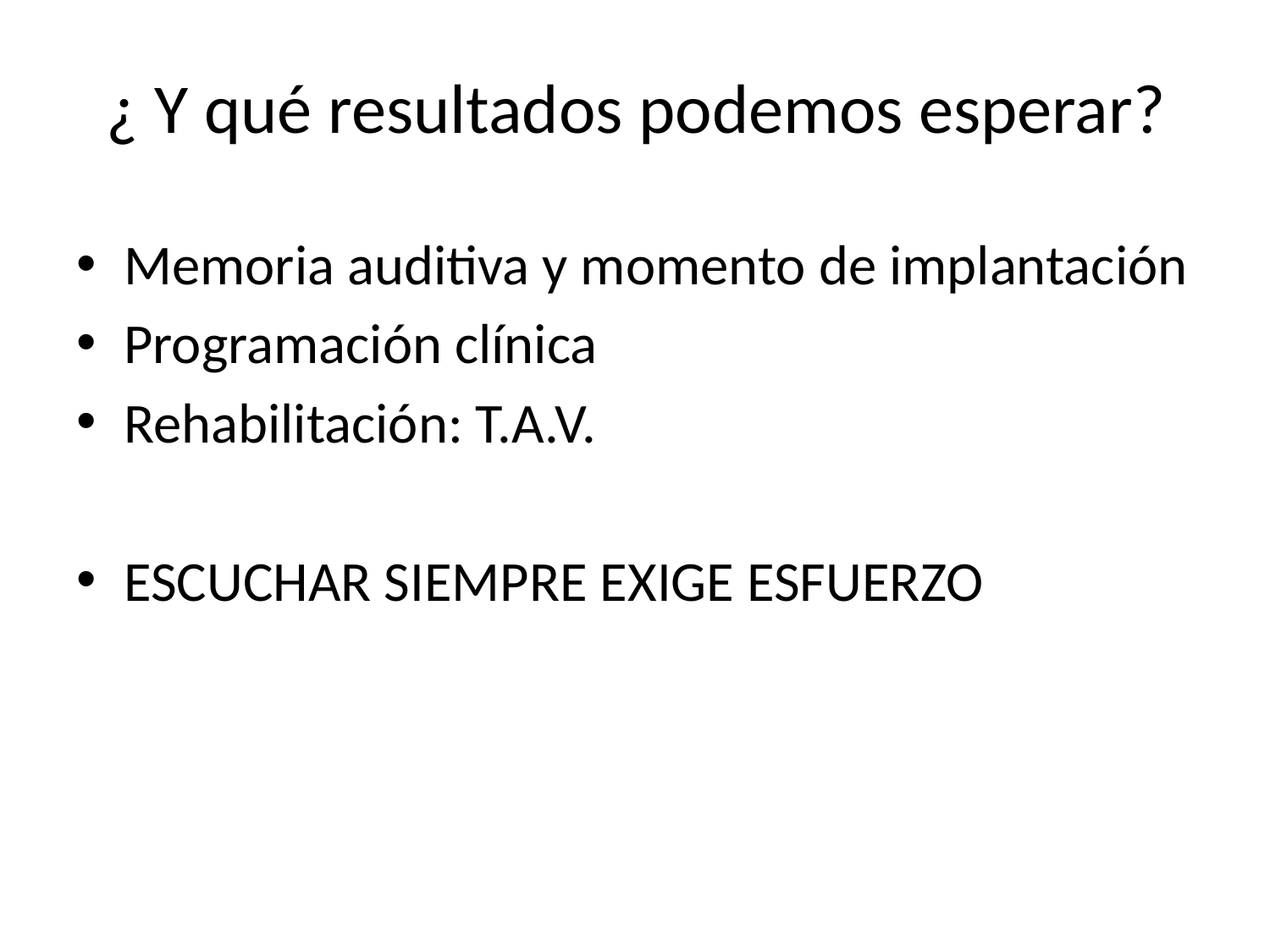

# ¿ Y qué resultados podemos esperar?
Memoria auditiva y momento de implantación
Programación clínica
Rehabilitación: T.A.V.

ESCUCHAR SIEMPRE EXIGE ESFUERZO